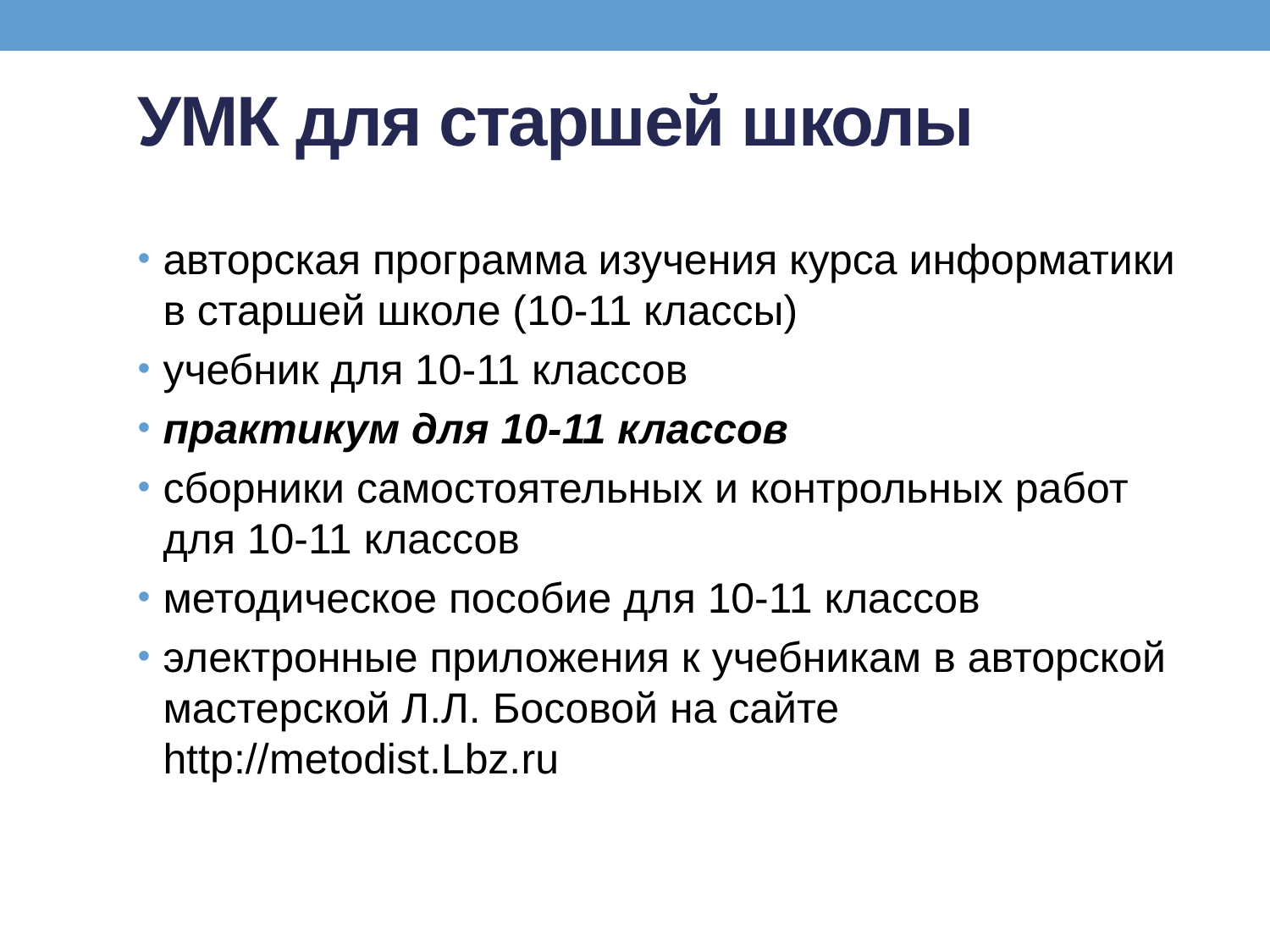

# УМК для старшей школы
авторская программа изучения курса информатики в старшей школе (10-11 классы)
учебник для 10-11 классов
практикум для 10-11 классов
сборники самостоятельных и контрольных работ для 10-11 классов
методическое пособие для 10-11 классов
электронные приложения к учебникам в авторской мастерской Л.Л. Босовой на сайте http://metodist.Lbz.ru